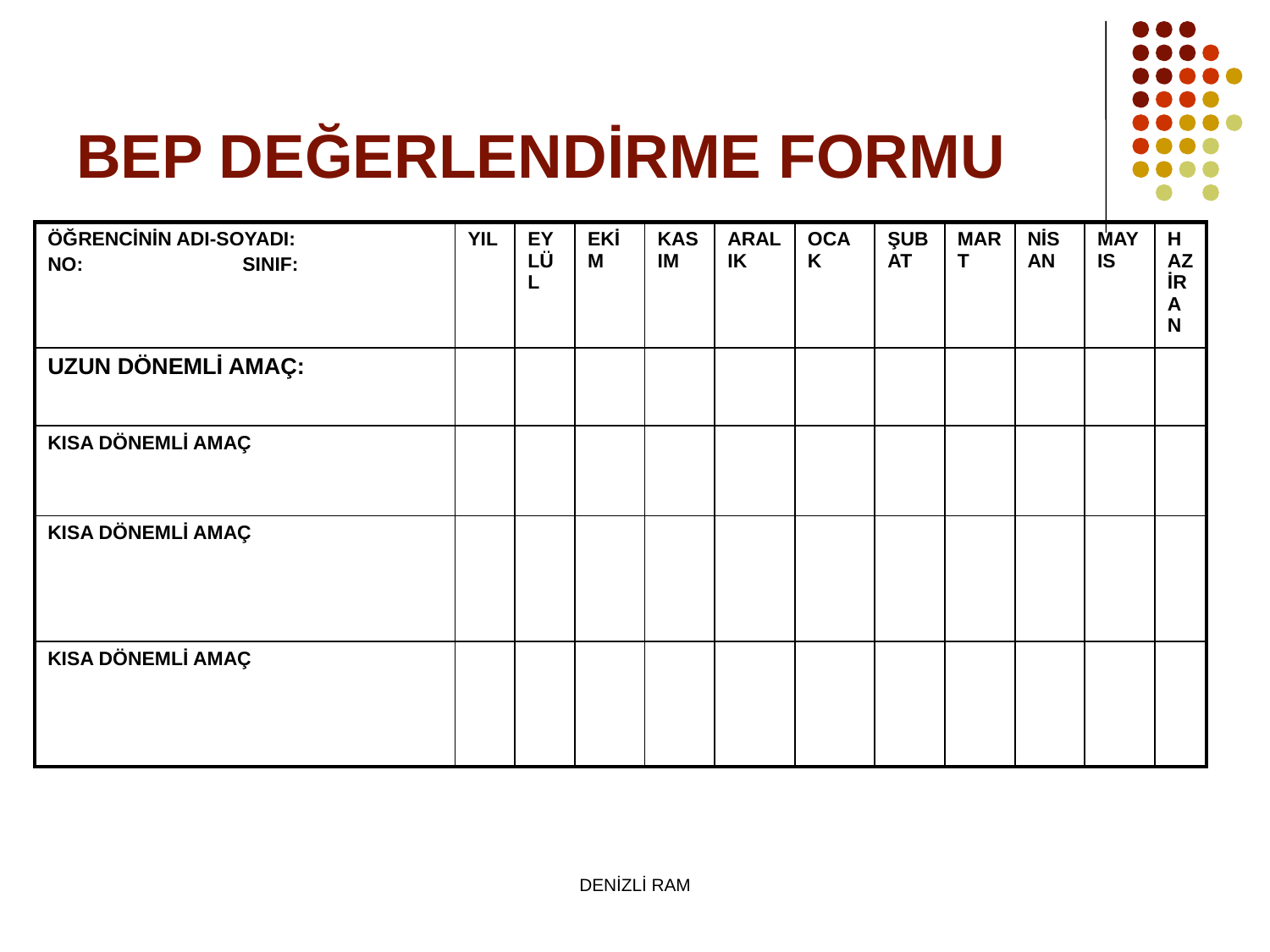

# BEP DEĞERLENDİRME FORMU
| ÖĞRENCİNİN ADI-SOYADI: NO: SINIF: | YIL | EYLÜL | EKİM | KASIM | ARALIK | OCAK | ŞUBAT | MART | NİSAN | MAYIS | HAZİRAN |
| --- | --- | --- | --- | --- | --- | --- | --- | --- | --- | --- | --- |
| UZUN DÖNEMLİ AMAÇ: |  |  |  |  |  |  |  |  |  |  |  |
| KISA DÖNEMLİ AMAÇ |  |  |  |  |  |  |  |  |  |  |  |
| KISA DÖNEMLİ AMAÇ |  |  |  |  |  |  |  |  |  |  |  |
| KISA DÖNEMLİ AMAÇ |  |  |  |  |  |  |  |  |  |  |  |
DENİZLİ RAM